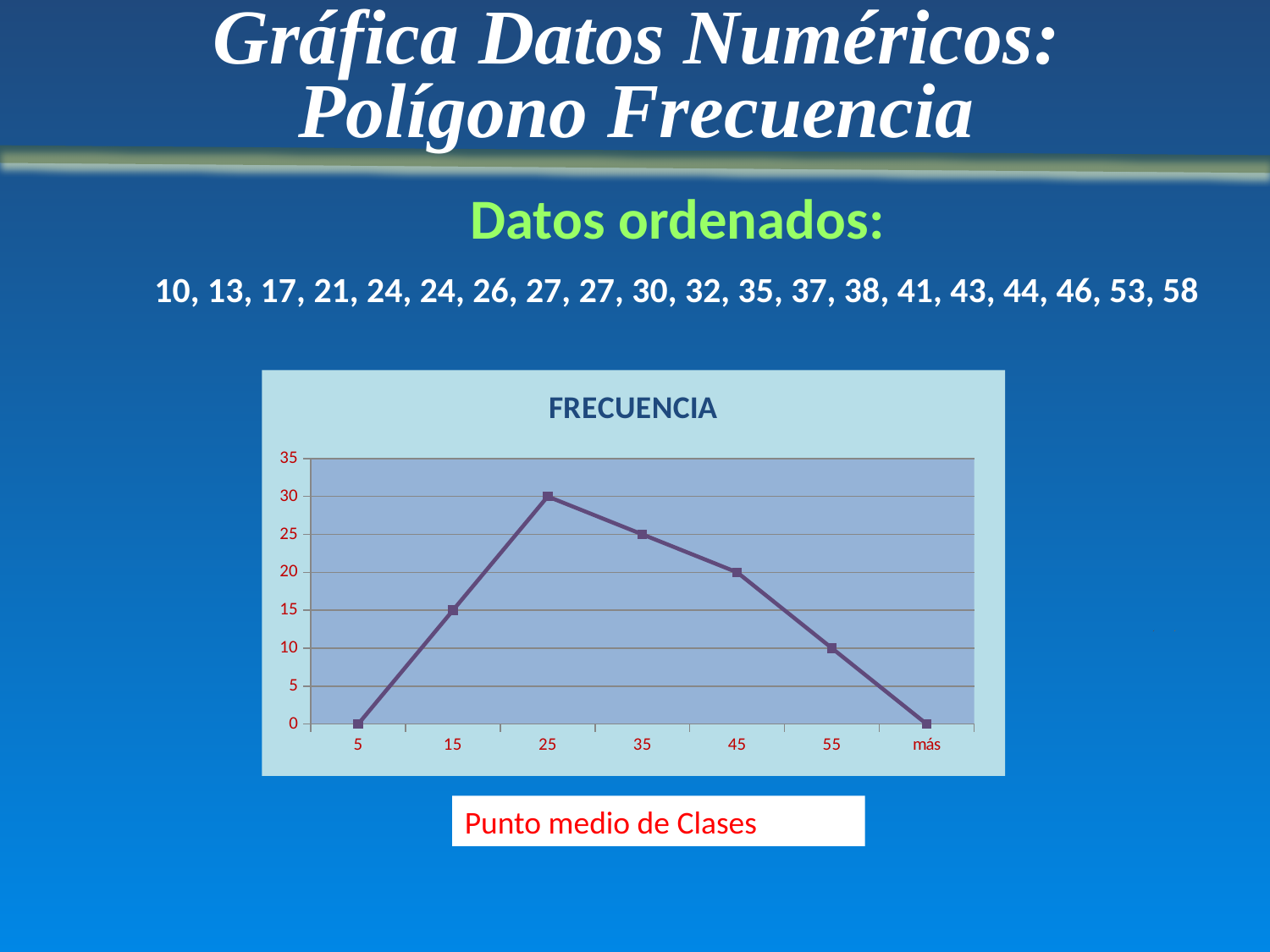

Gráfica Datos Numéricos:
Polígono Frecuencia

Datos ordenados:
10, 13, 17, 21, 24, 24, 26, 27, 27, 30, 32, 35, 37, 38, 41, 43, 44, 46, 53, 58

### Chart:

| Category | FRECUENCIA |
|---|---|
| 5 | 0.0 |
| 15 | 15.0 |
| 25 | 30.0 |
| 35 | 25.0 |
| 45 | 20.0 |
| 55 | 10.0 |
| más | 0.0 |

Punto medio de Clases